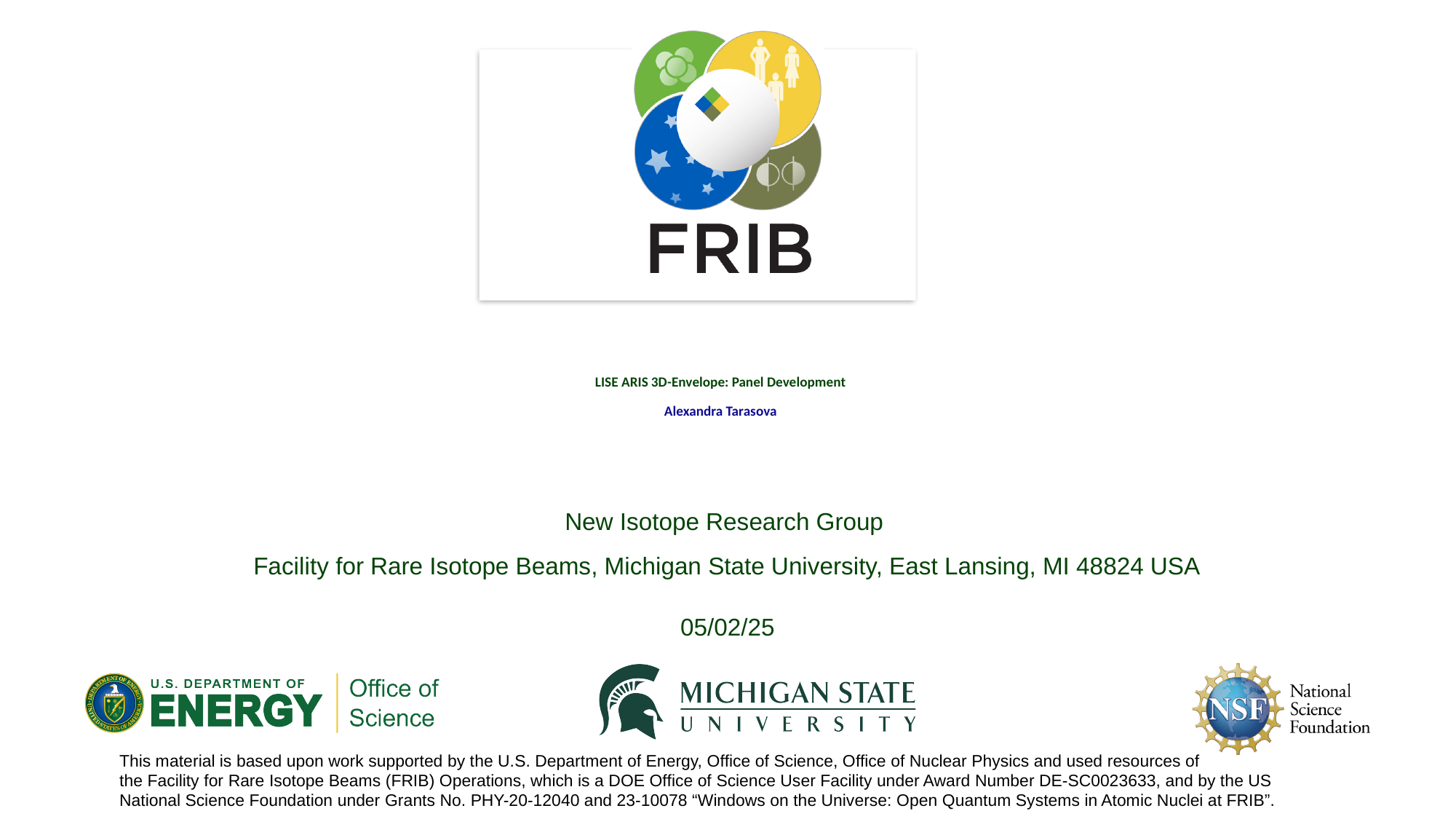

# LISE ARIS 3D-Envelope: Panel Development Alexandra Tarasova
New Isotope Research Group
Facility for Rare Isotope Beams, Michigan State University, East Lansing, MI 48824 USA

05/02/25